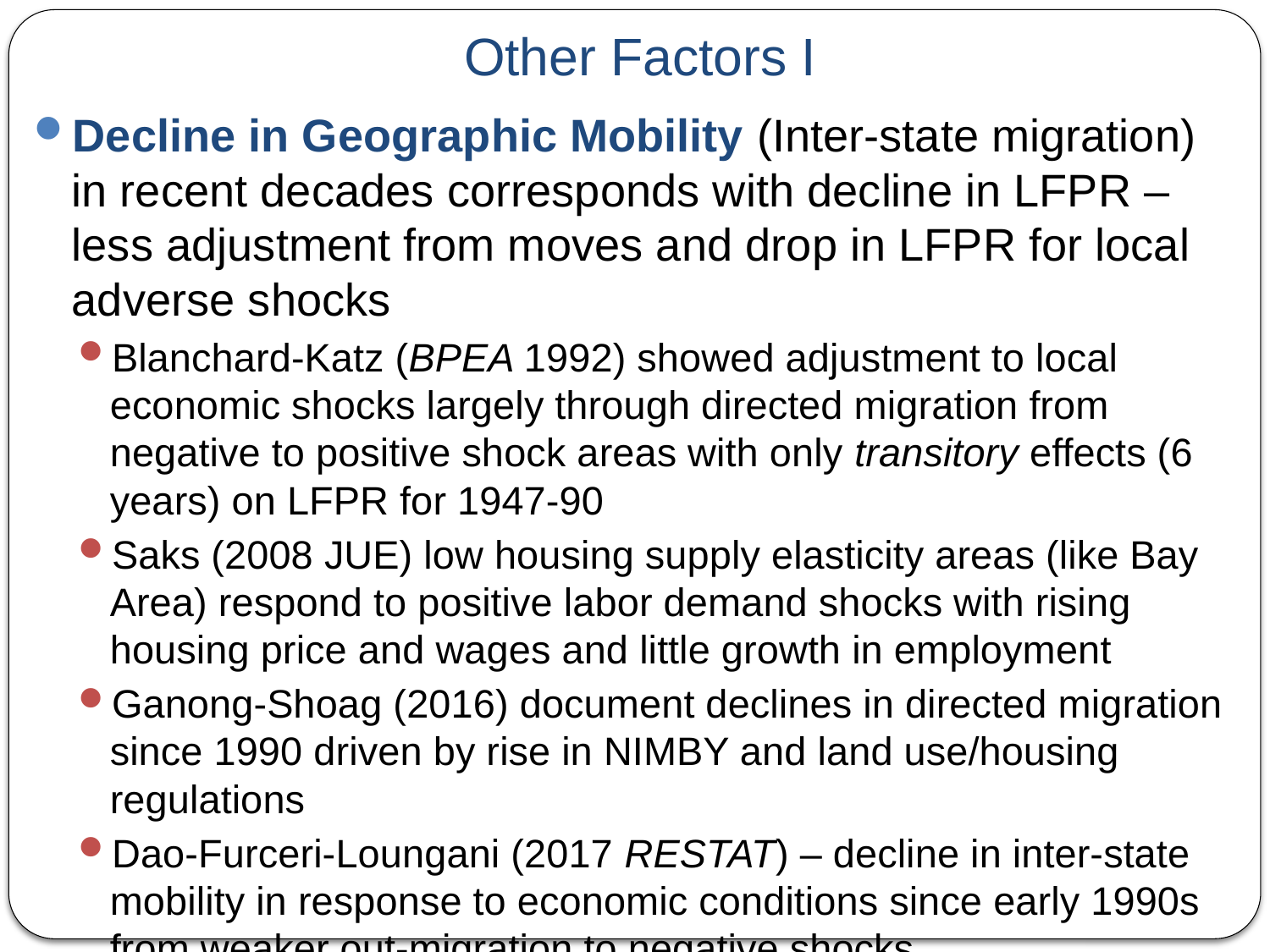

# Other Factors I
Decline in Geographic Mobility (Inter-state migration) in recent decades corresponds with decline in LFPR – less adjustment from moves and drop in LFPR for local adverse shocks
Blanchard-Katz (BPEA 1992) showed adjustment to local economic shocks largely through directed migration from negative to positive shock areas with only transitory effects (6 years) on LFPR for 1947-90
Saks (2008 JUE) low housing supply elasticity areas (like Bay Area) respond to positive labor demand shocks with rising housing price and wages and little growth in employment
Ganong-Shoag (2016) document declines in directed migration since 1990 driven by rise in NIMBY and land use/housing regulations
Dao-Furceri-Loungani (2017 RESTAT) – decline in inter-state mobility in response to economic conditions since early 1990s from weaker out-migration to negative shocks
Autor-Dorn-Hanson China shock work shows persistent negative impacts on LFPR for non-college workers